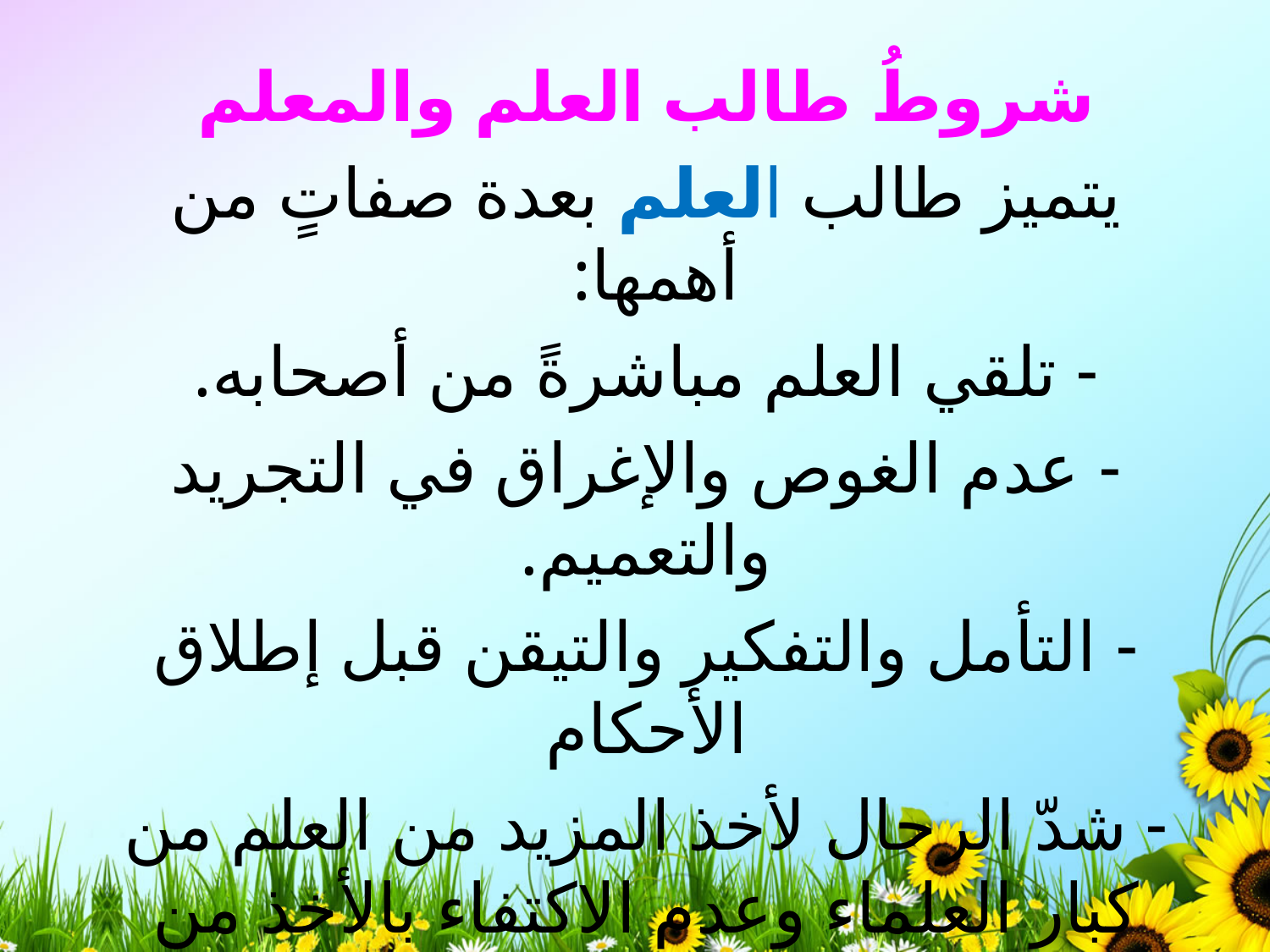

شروطُ طالب العلم والمعلم
يتميز طالب العلم بعدة صفاتٍ من أهمها:
- تلقي العلم مباشرةً من أصحابه.
- عدم الغوص والإغراق في التجريد والتعميم.
- التأمل والتفكير والتيقن قبل إطلاق الأحكام
- شدّ الرحال لأخذ المزيد من العلم من كبار العلماء وعدم الاكتفاء بالأخذ من العلماء الموجودين في محيطه فقط.